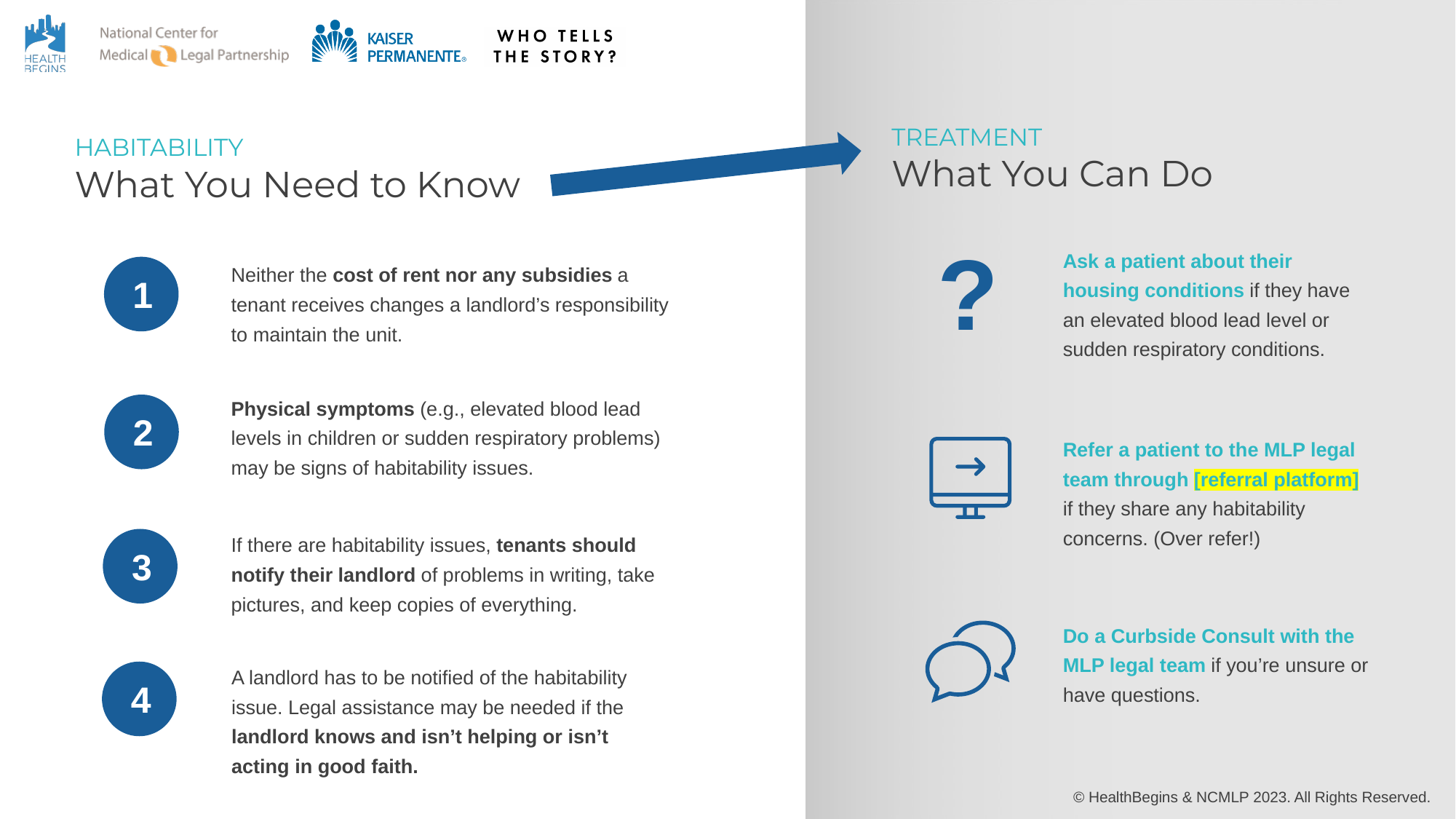

Identify & Treat Habitability Issues
TREATMENT
What You Can Do
HABITABILITY
What You Need to Know

?
Ask a patient about their housing conditions if they have an elevated blood lead level or sudden respiratory conditions.
Neither the cost of rent nor any subsidies a tenant receives changes a landlord’s responsibility to maintain the unit.

1
Physical symptoms (e.g., elevated blood lead levels in children or sudden respiratory problems) may be signs of habitability issues.

2
Refer a patient to the MLP legal team through [referral platform] if they share any habitability concerns. (Over refer!)

If there are habitability issues, tenants should notify their landlord of problems in writing, take pictures, and keep copies of everything.

3
Do a Curbside Consult with the MLP legal team if you’re unsure or have questions.

A landlord has to be notified of the habitability issue. Legal assistance may be needed if the landlord knows and isn’t helping or isn’t acting in good faith.

4